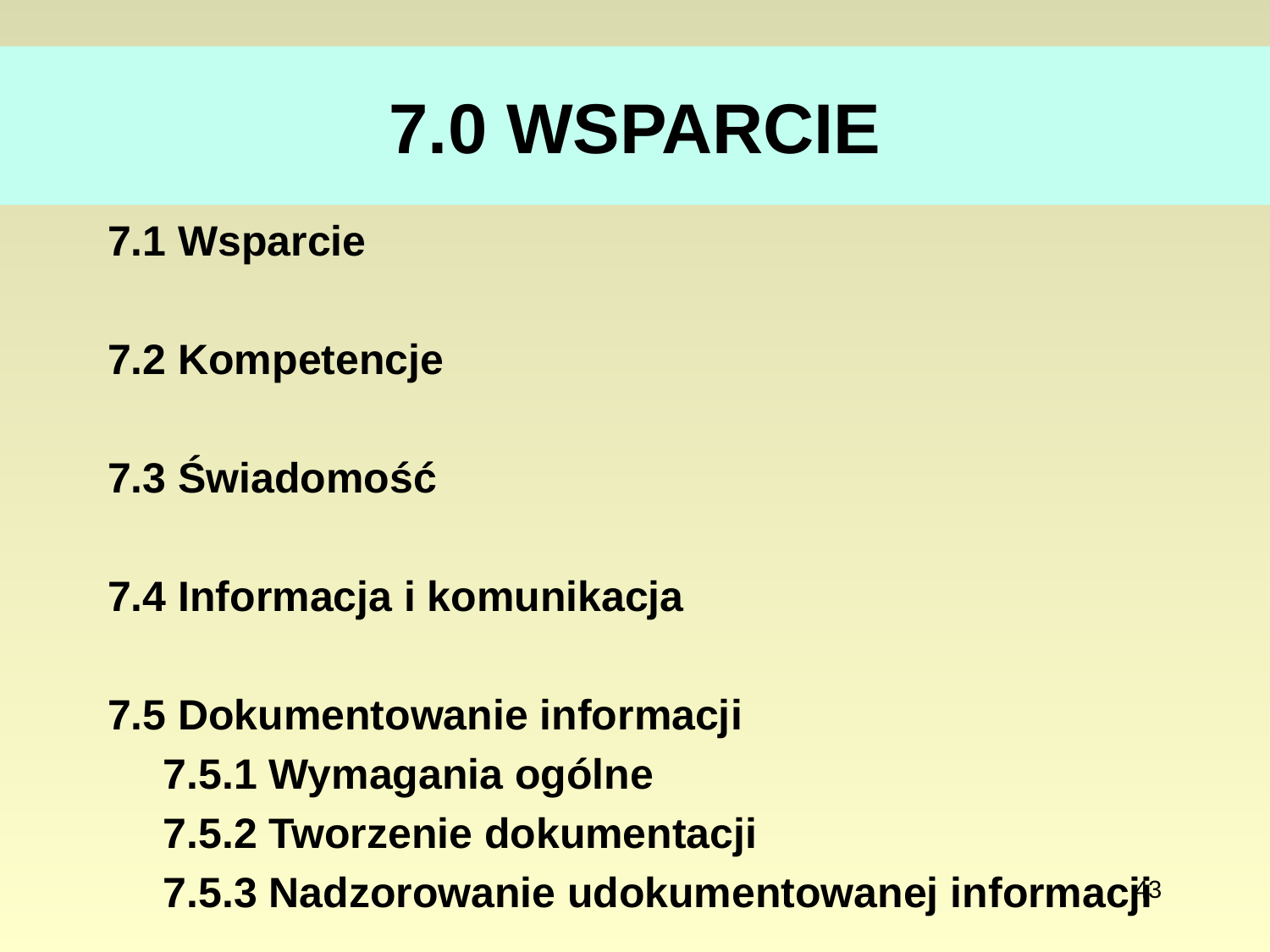

# 7.0 WSPARCIE
7.1 Wsparcie

7.2 Kompetencje

7.3 Świadomość

7.4 Informacja i komunikacja

7.5 Dokumentowanie informacji
7.5.1 Wymagania ogólne
7.5.2 Tworzenie dokumentacji
7.5.3 Nadzorowanie udokumentowanej informacji
43